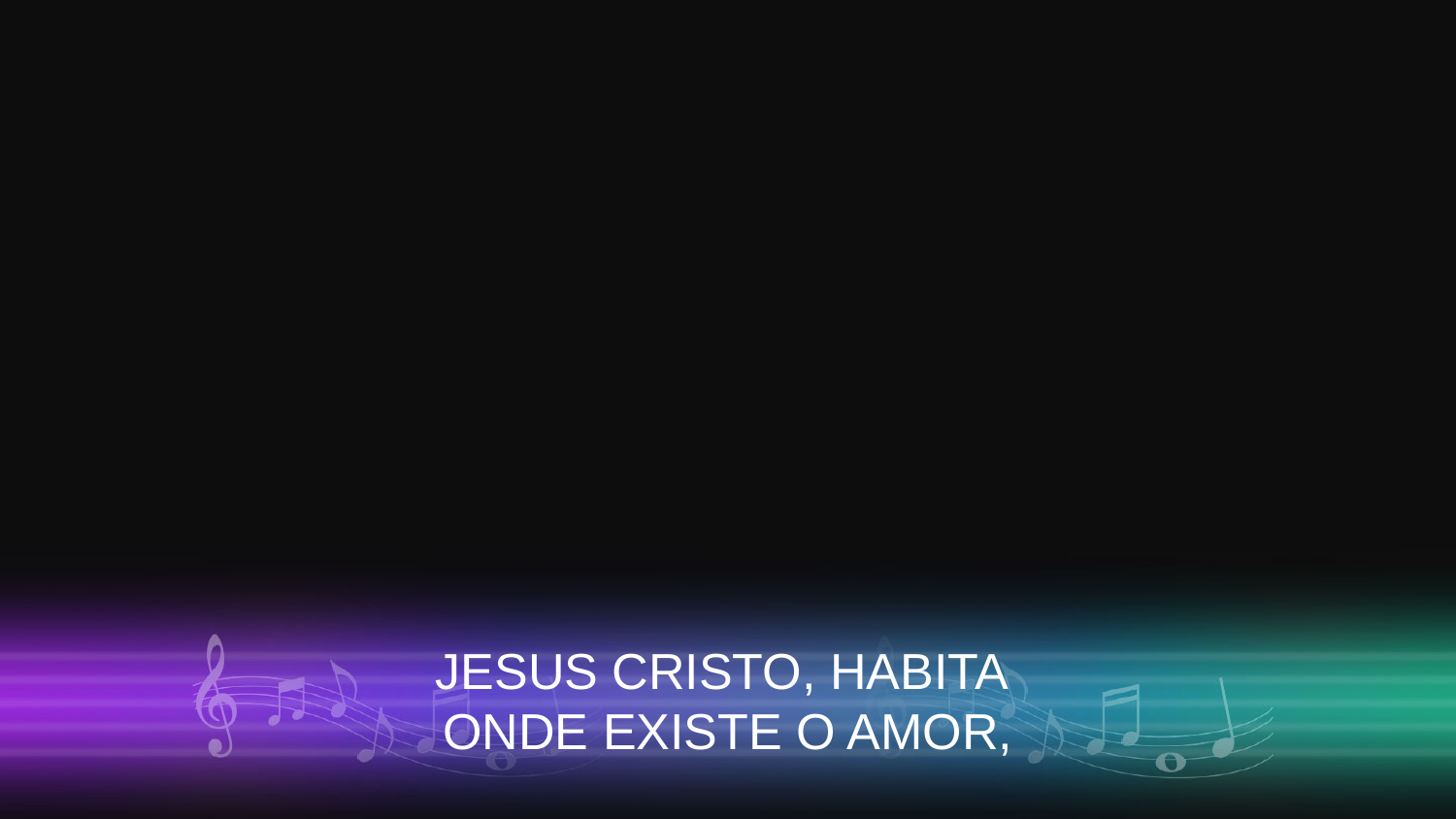

JESUS CRISTO, HABITA
ONDE EXISTE O AMOR,